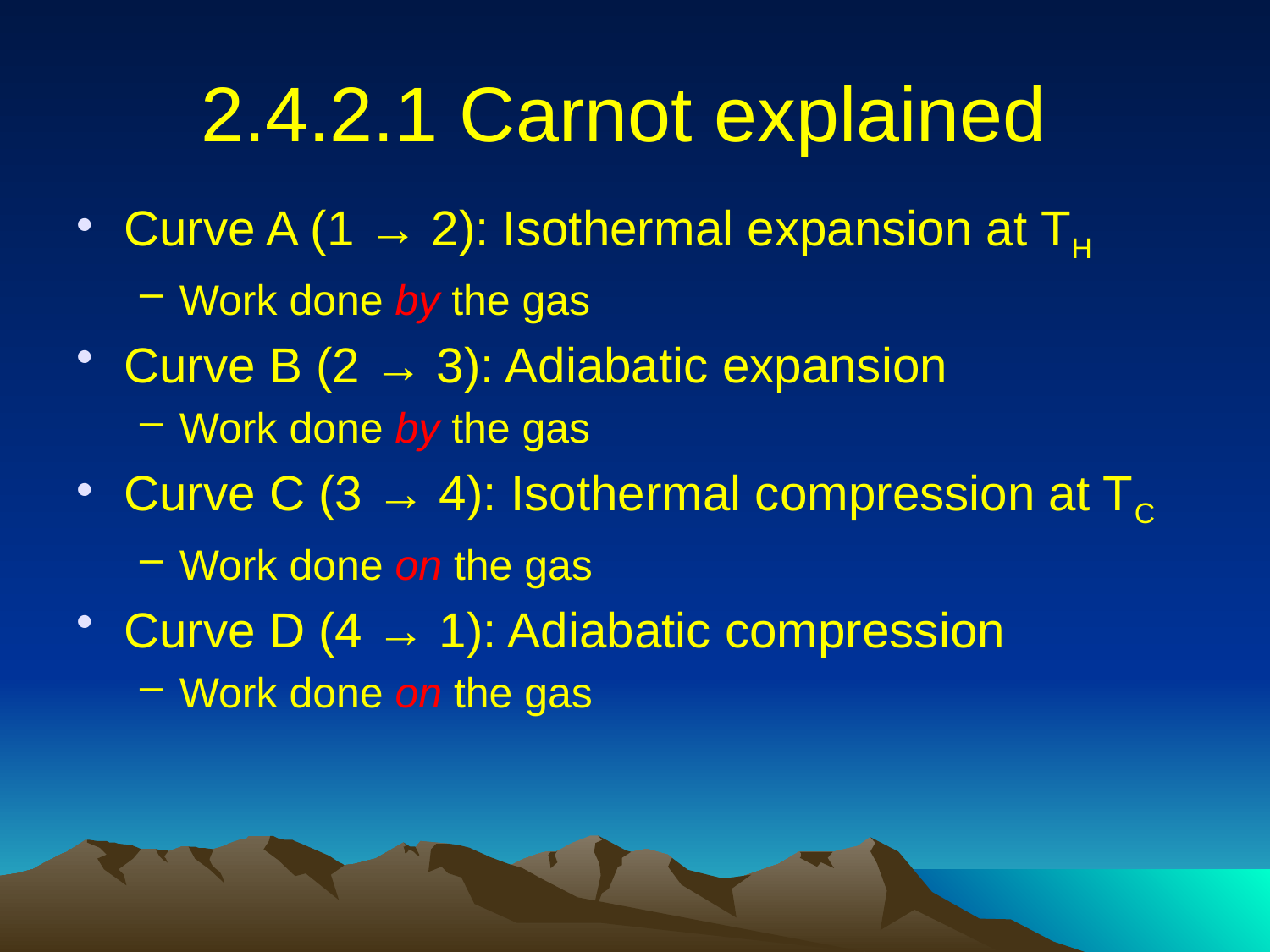

# 2.4.2.1 Carnot explained
Curve A (1 → 2): Isothermal expansion at TH
Work done by the gas
Curve B (2 → 3): Adiabatic expansion
Work done by the gas
Curve C (3 → 4): Isothermal compression at TC
Work done on the gas
Curve D (4 → 1): Adiabatic compression
Work done on the gas